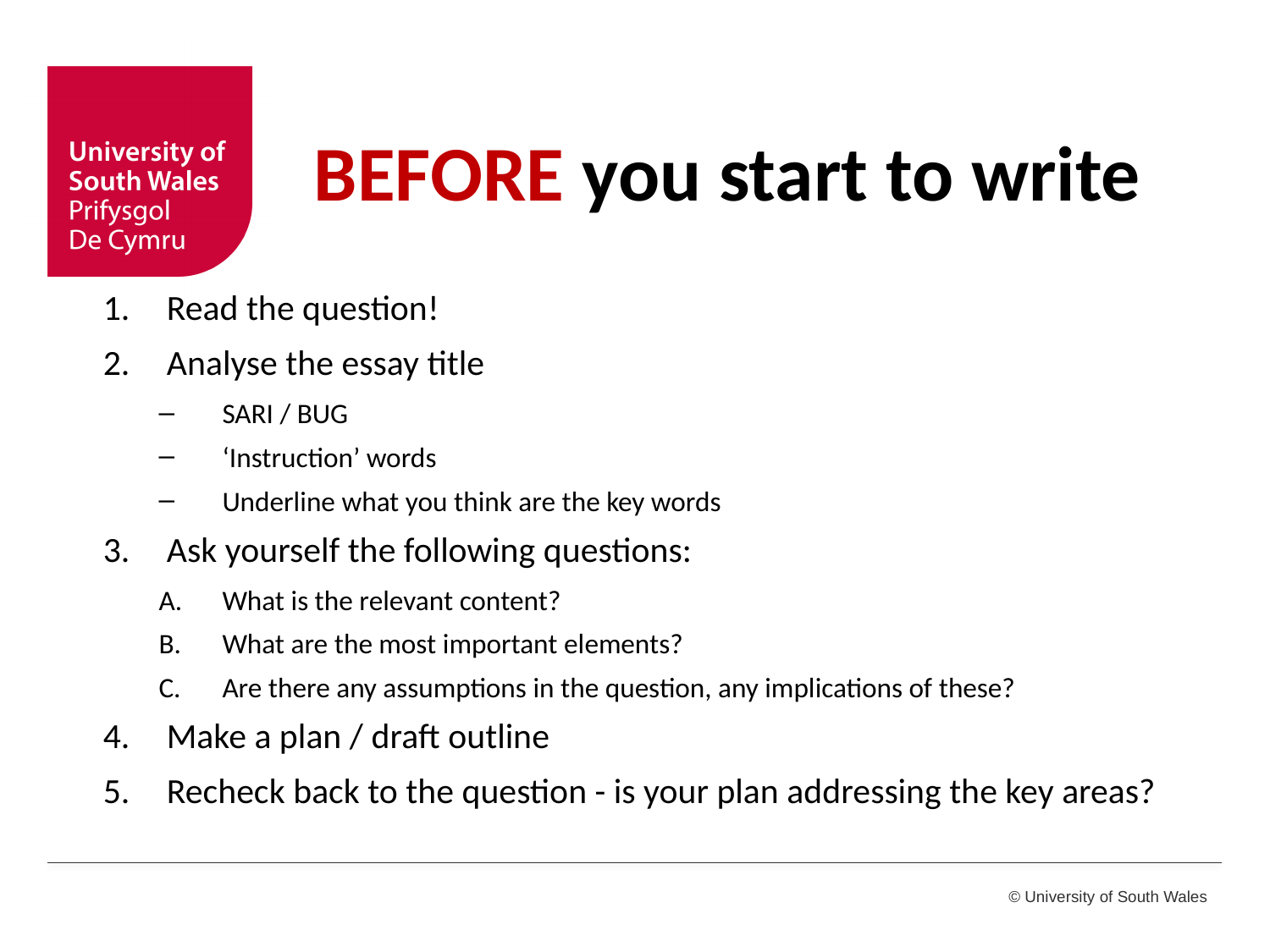

# BEFORE you start to write
Read the question!
Analyse the essay title
SARI / BUG
‘Instruction’ words
Underline what you think are the key words
Ask yourself the following questions:
What is the relevant content?
What are the most important elements?
Are there any assumptions in the question, any implications of these?
Make a plan / draft outline
Recheck back to the question - is your plan addressing the key areas?